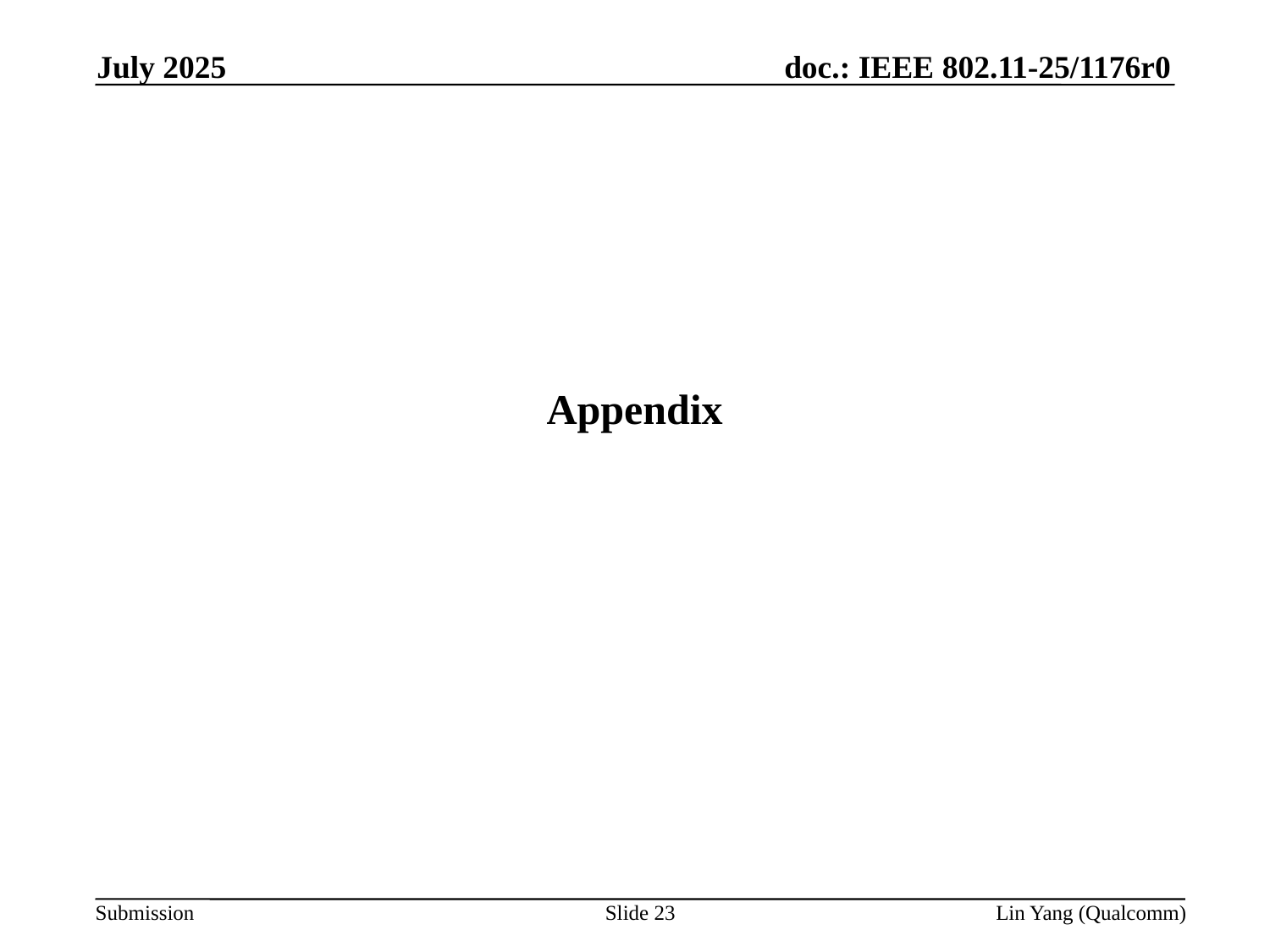

July 2025
Appendix
Slide 23
Lin Yang (Qualcomm)